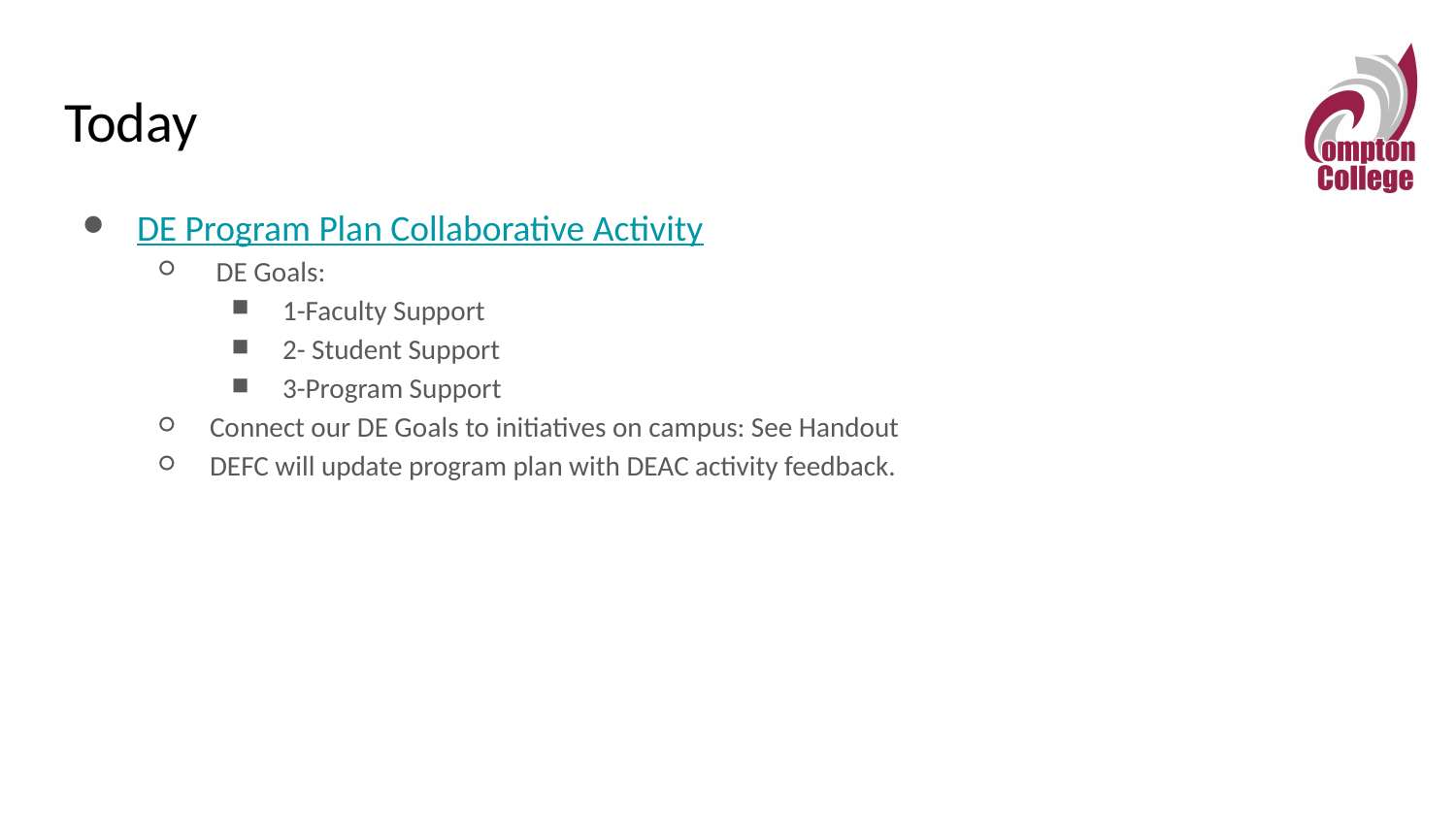

# Today
DE Program Plan Collaborative Activity
 DE Goals:
1-Faculty Support
2- Student Support
3-Program Support
Connect our DE Goals to initiatives on campus: See Handout
DEFC will update program plan with DEAC activity feedback.